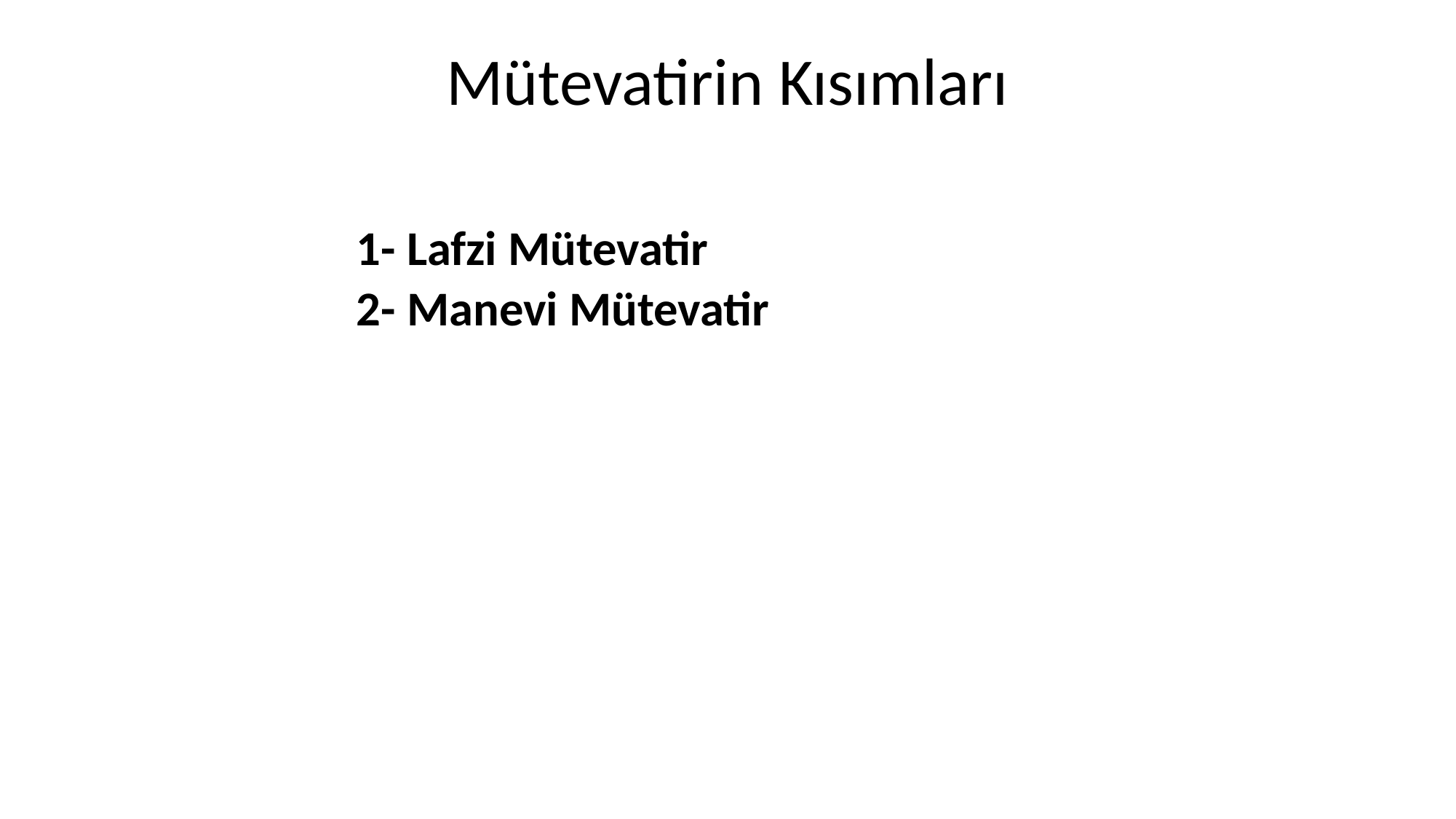

# Mütevatirin Kısımları
  		1- Lafzi Mütevatir
		2- Manevi Mütevatir